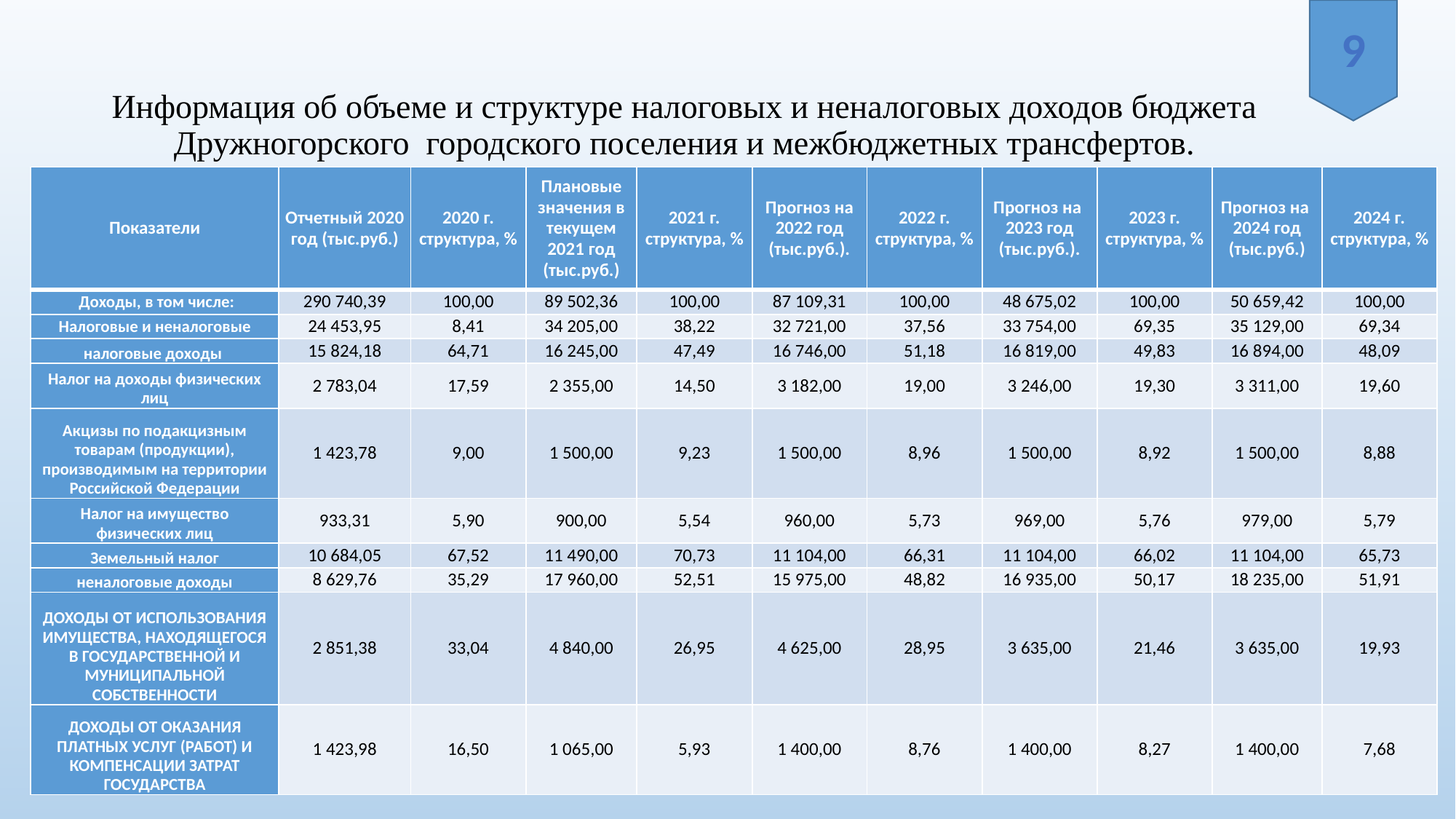

9
# Информация об объеме и структуре налоговых и неналоговых доходов бюджета Дружногорского  городского поселения и межбюджетных трансфертов.
| Показатели | Отчетный 2020 год (тыс.руб.) | 2020 г. структура, % | Плановые значения в текущем 2021 год (тыс.руб.) | 2021 г. структура, % | Прогноз на 2022 год (тыс.руб.). | 2022 г. структура, % | Прогноз на 2023 год (тыс.руб.). | 2023 г. структура, % | Прогноз на 2024 год (тыс.руб.) | 2024 г. структура, % |
| --- | --- | --- | --- | --- | --- | --- | --- | --- | --- | --- |
| Доходы, в том числе: | 290 740,39 | 100,00 | 89 502,36 | 100,00 | 87 109,31 | 100,00 | 48 675,02 | 100,00 | 50 659,42 | 100,00 |
| Налоговые и неналоговые | 24 453,95 | 8,41 | 34 205,00 | 38,22 | 32 721,00 | 37,56 | 33 754,00 | 69,35 | 35 129,00 | 69,34 |
| налоговые доходы | 15 824,18 | 64,71 | 16 245,00 | 47,49 | 16 746,00 | 51,18 | 16 819,00 | 49,83 | 16 894,00 | 48,09 |
| Налог на доходы физических лиц | 2 783,04 | 17,59 | 2 355,00 | 14,50 | 3 182,00 | 19,00 | 3 246,00 | 19,30 | 3 311,00 | 19,60 |
| Акцизы по подакцизным товарам (продукции), производимым на территории Российской Федерации | 1 423,78 | 9,00 | 1 500,00 | 9,23 | 1 500,00 | 8,96 | 1 500,00 | 8,92 | 1 500,00 | 8,88 |
| Налог на имущество физических лиц | 933,31 | 5,90 | 900,00 | 5,54 | 960,00 | 5,73 | 969,00 | 5,76 | 979,00 | 5,79 |
| Земельный налог | 10 684,05 | 67,52 | 11 490,00 | 70,73 | 11 104,00 | 66,31 | 11 104,00 | 66,02 | 11 104,00 | 65,73 |
| неналоговые доходы | 8 629,76 | 35,29 | 17 960,00 | 52,51 | 15 975,00 | 48,82 | 16 935,00 | 50,17 | 18 235,00 | 51,91 |
| ДОХОДЫ ОТ ИСПОЛЬЗОВАНИЯ ИМУЩЕСТВА, НАХОДЯЩЕГОСЯ В ГОСУДАРСТВЕННОЙ И МУНИЦИПАЛЬНОЙ СОБСТВЕННОСТИ | 2 851,38 | 33,04 | 4 840,00 | 26,95 | 4 625,00 | 28,95 | 3 635,00 | 21,46 | 3 635,00 | 19,93 |
| ДОХОДЫ ОТ ОКАЗАНИЯ ПЛАТНЫХ УСЛУГ (РАБОТ) И КОМПЕНСАЦИИ ЗАТРАТ ГОСУДАРСТВА | 1 423,98 | 16,50 | 1 065,00 | 5,93 | 1 400,00 | 8,76 | 1 400,00 | 8,27 | 1 400,00 | 7,68 |